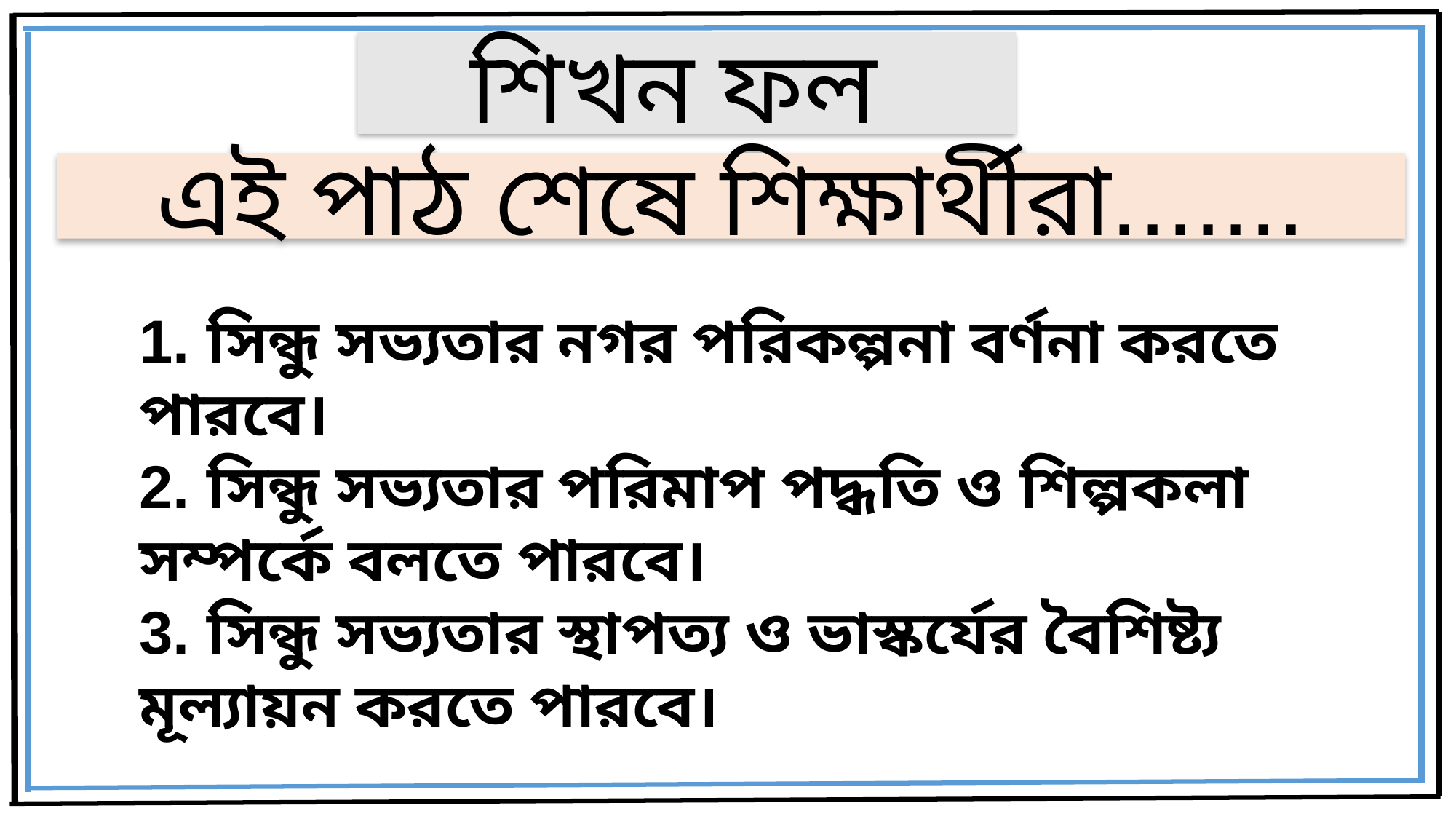

শিখন ফল
এই পাঠ শেষে শিক্ষার্থীরা.......
1. সিন্ধু সভ্যতার নগর পরিকল্পনা বর্ণনা করতে পারবে।
2. সিন্ধু সভ্যতার পরিমাপ পদ্ধতি ও শিল্পকলা সম্পর্কে বলতে পারবে।
3. সিন্ধু সভ্যতার স্থাপত্য ও ভাস্কর্যের বৈশিষ্ট্য মূল্যায়ন করতে পারবে।